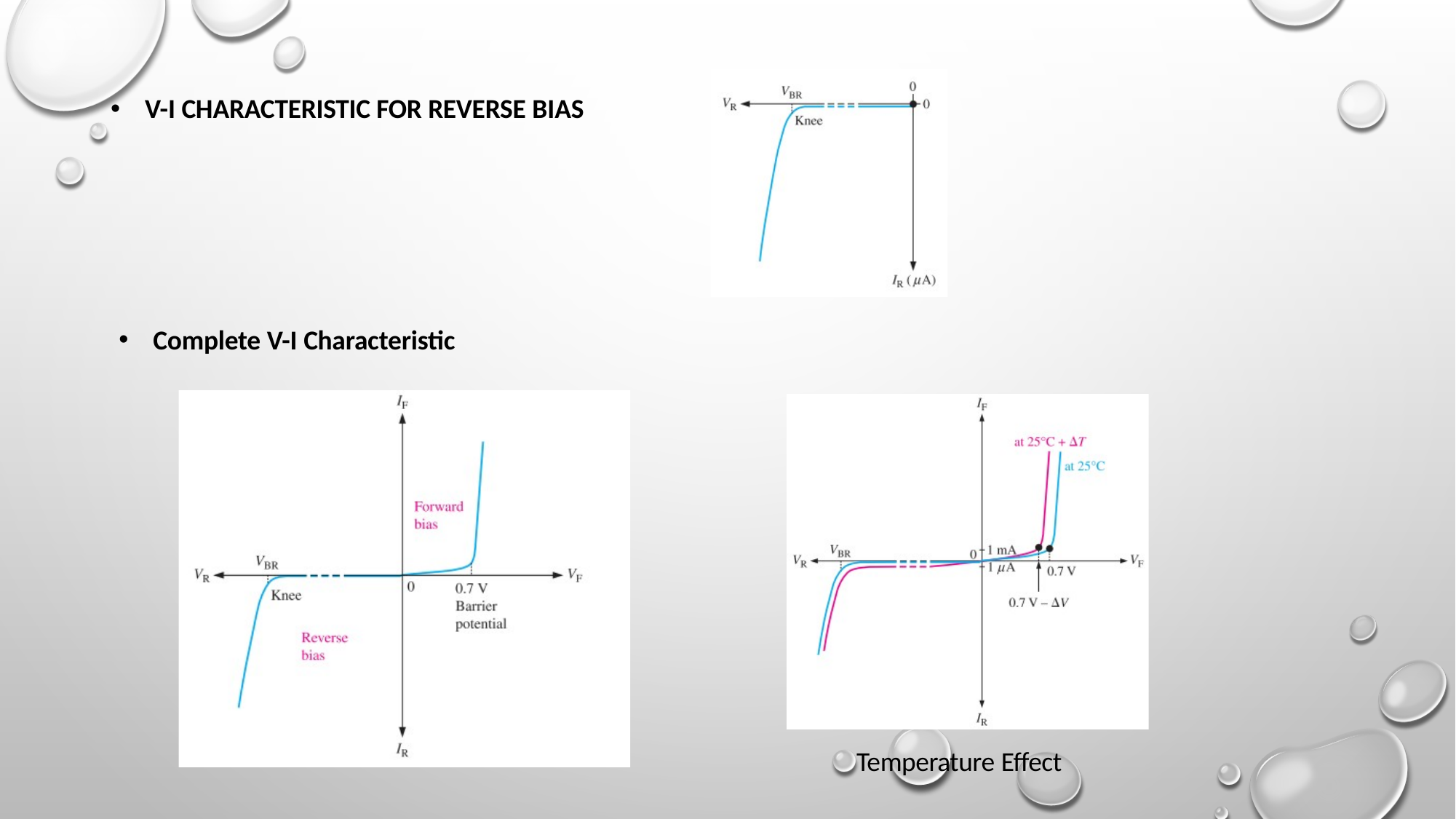

V-I Characteristic for Reverse Bias
Complete V-I Characteristic

Temperature Effect